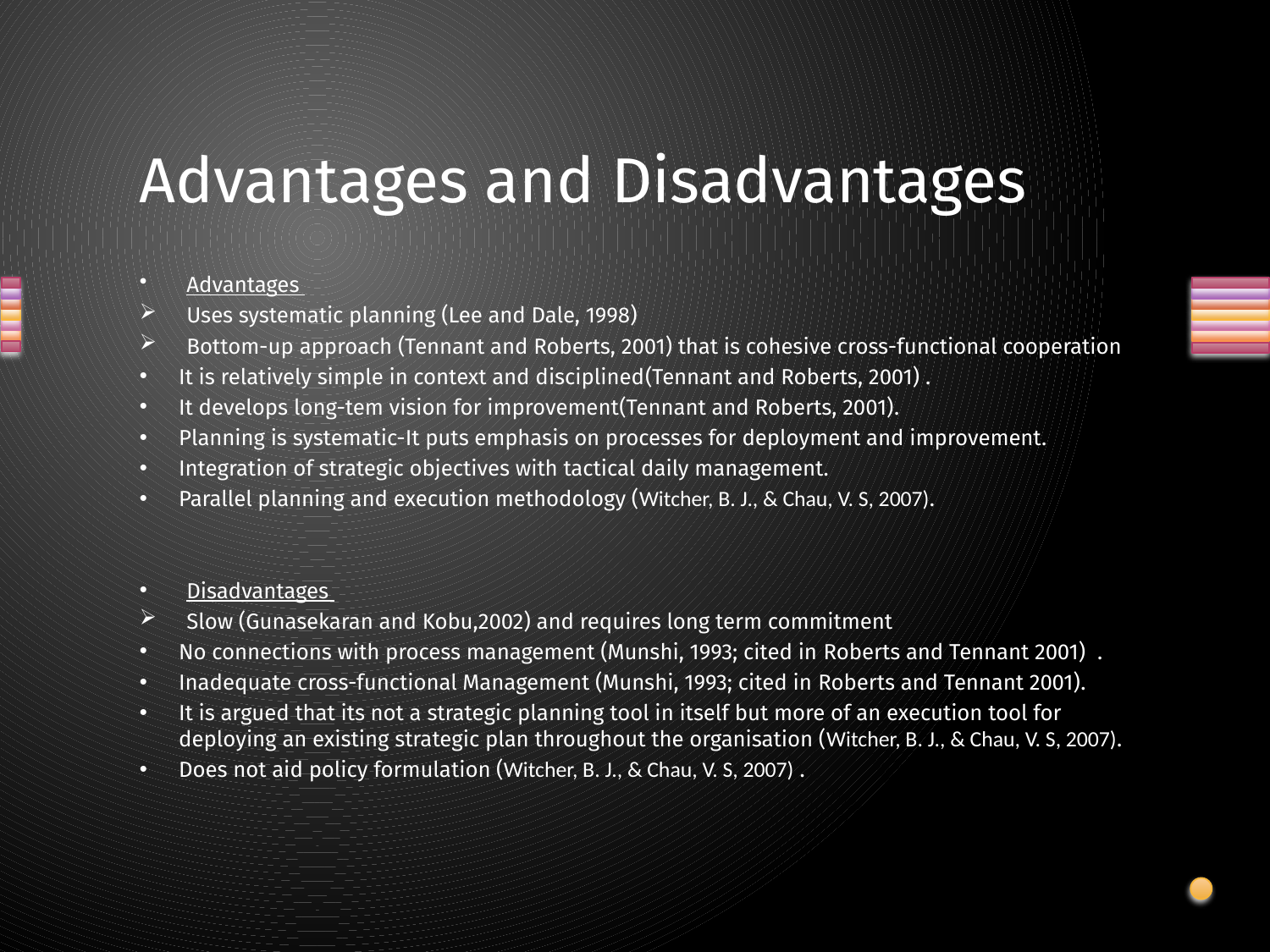

# Advantages and Disadvantages
Advantages
Uses systematic planning (Lee and Dale, 1998)
Bottom-up approach (Tennant and Roberts, 2001) that is cohesive cross-functional cooperation
It is relatively simple in context and disciplined(Tennant and Roberts, 2001) .
It develops long-tem vision for improvement(Tennant and Roberts, 2001).
Planning is systematic-It puts emphasis on processes for deployment and improvement.
Integration of strategic objectives with tactical daily management.
Parallel planning and execution methodology (Witcher, B. J., & Chau, V. S, 2007).

Disadvantages
Slow (Gunasekaran and Kobu,2002) and requires long term commitment
No connections with process management (Munshi, 1993; cited in Roberts and Tennant 2001)  .
Inadequate cross-functional Management (Munshi, 1993; cited in Roberts and Tennant 2001).
It is argued that its not a strategic planning tool in itself but more of an execution tool for deploying an existing strategic plan throughout the organisation (Witcher, B. J., & Chau, V. S, 2007).
Does not aid policy formulation (Witcher, B. J., & Chau, V. S, 2007) .